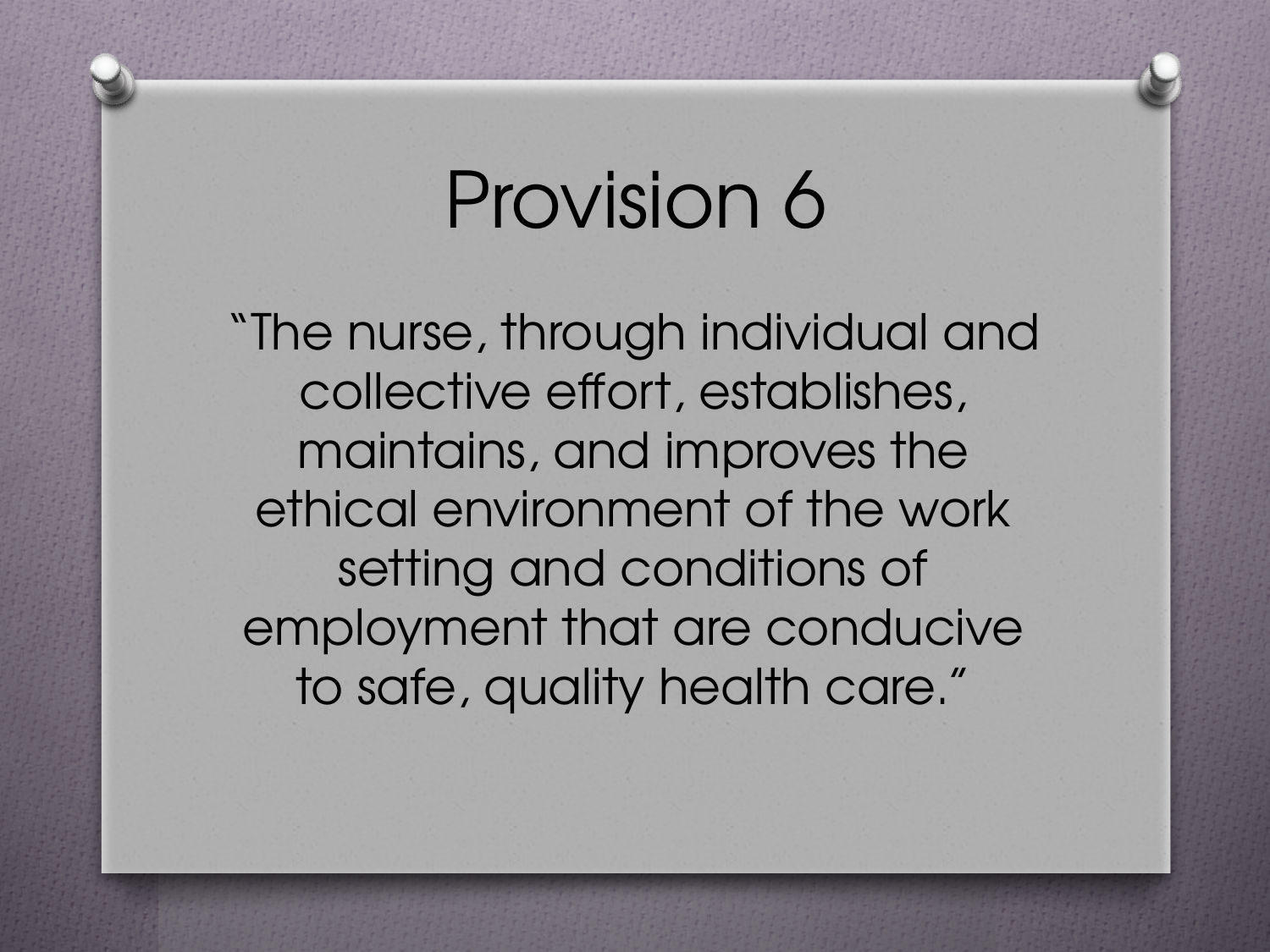

# Provision 6
“The nurse, through individual and collective effort, establishes, maintains, and improves the ethical environment of the work setting and conditions of employment that are conducive to safe, quality health care.”